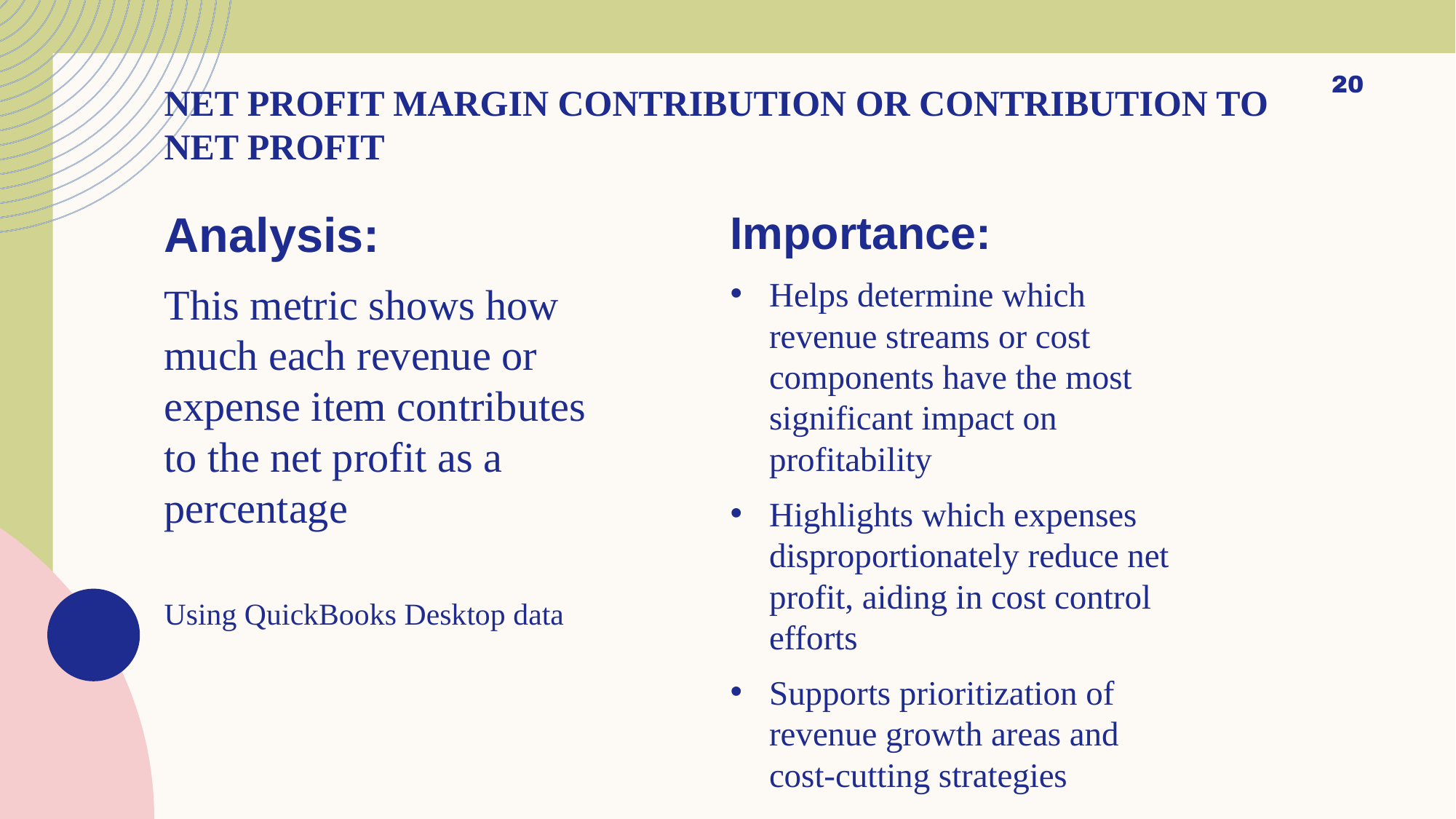

20
# Net Profit Margin Contribution or Contribution to Net Profit
Analysis:
This metric shows how much each revenue or expense item contributes to the net profit as a percentage

Using QuickBooks Desktop data
Importance:
Helps determine which revenue streams or cost components have the most significant impact on profitability
Highlights which expenses disproportionately reduce net profit, aiding in cost control efforts
Supports prioritization of revenue growth areas and cost-cutting strategies